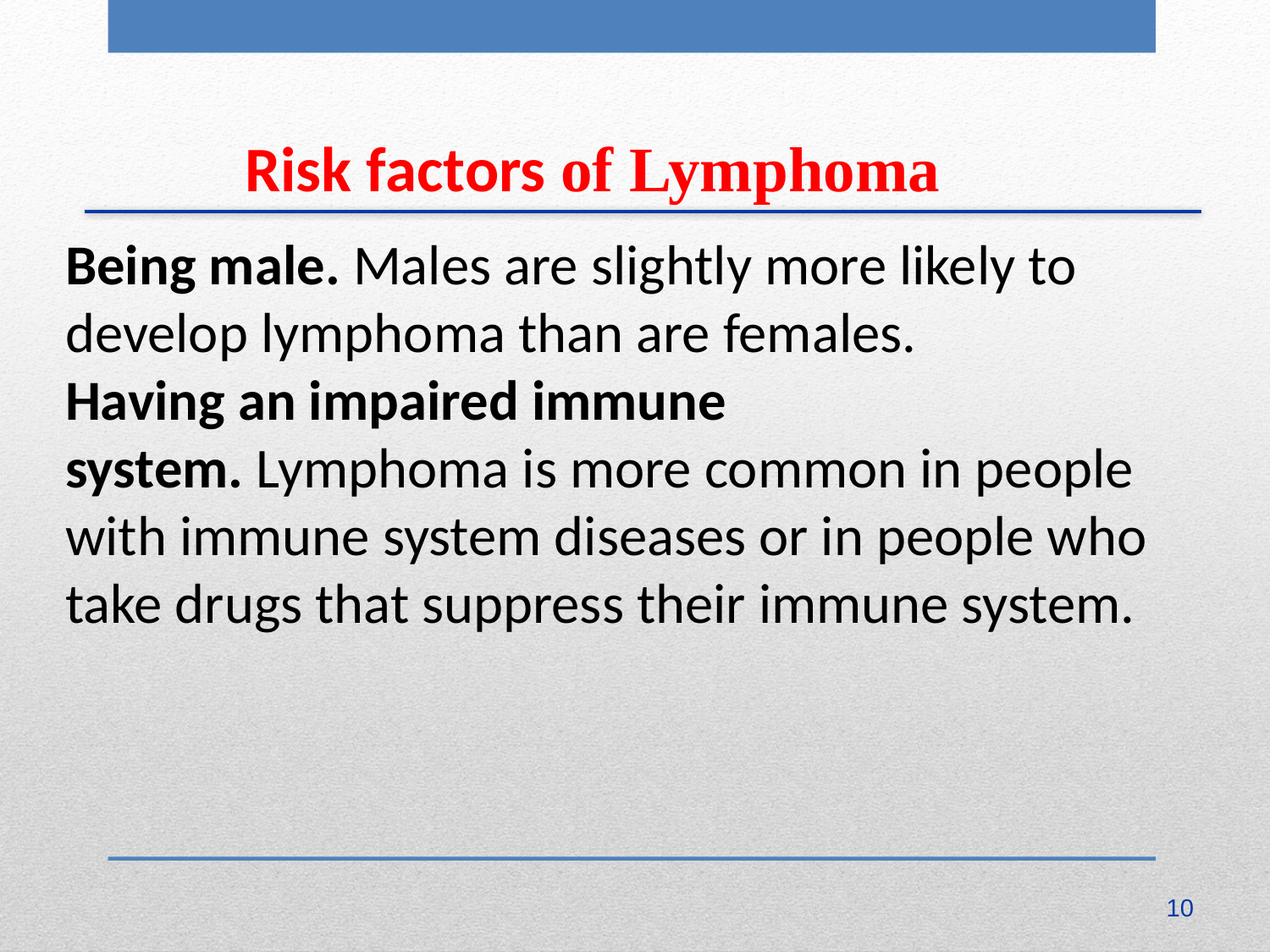

Risk factors of Lymphoma
Being male. Males are slightly more likely to develop lymphoma than are females.
Having an impaired immune system. Lymphoma is more common in people with immune system diseases or in people who take drugs that suppress their immune system.

10